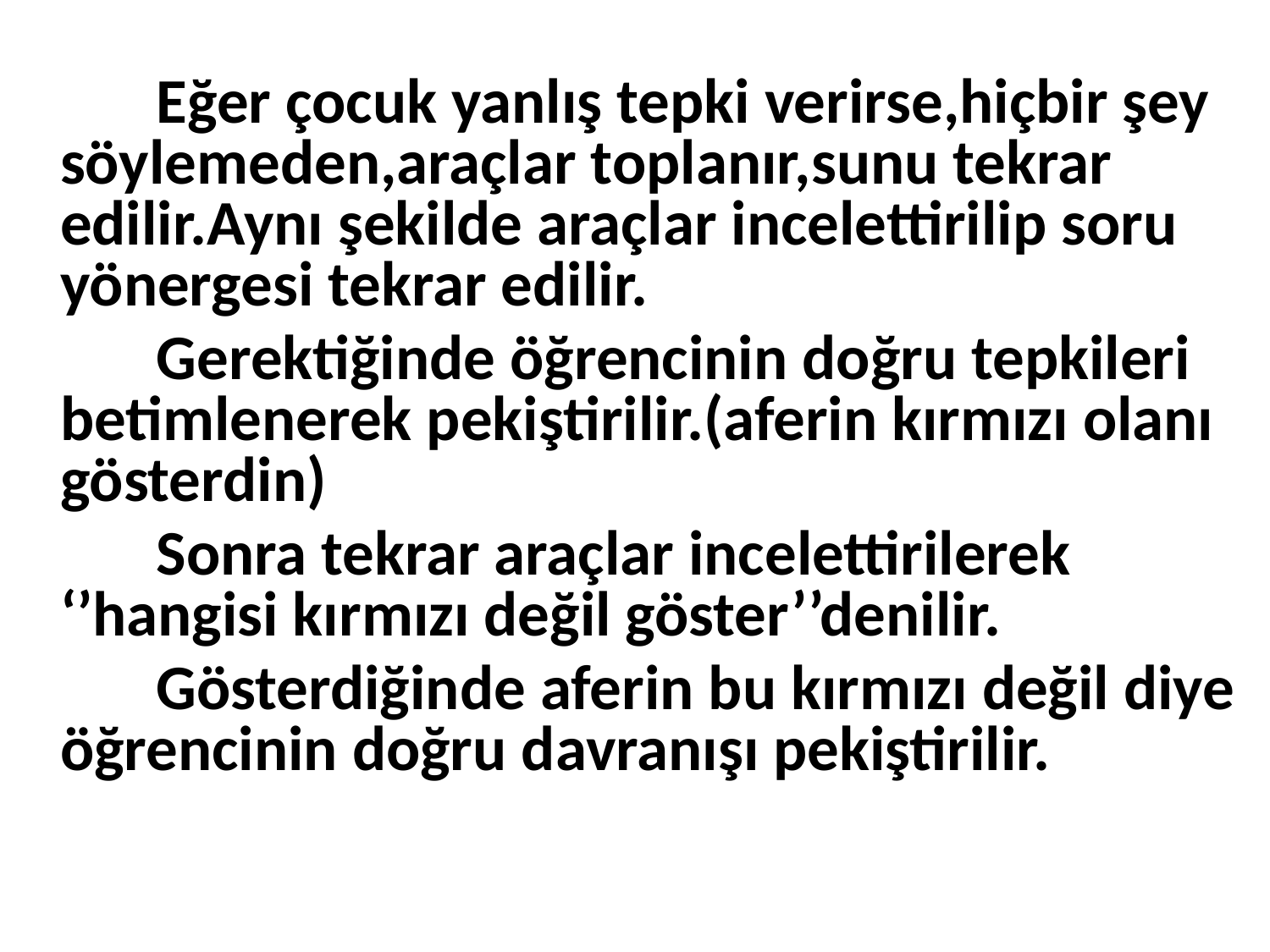

Eğer çocuk yanlış tepki verirse,hiçbir şey söylemeden,araçlar toplanır,sunu tekrar edilir.Aynı şekilde araçlar incelettirilip soru yönergesi tekrar edilir.
          Gerektiğinde öğrencinin doğru tepkileri betimlenerek pekiştirilir.(aferin kırmızı olanı gösterdin)
          Sonra tekrar araçlar incelettirilerek ‘’hangisi kırmızı değil göster’’denilir.
          Gösterdiğinde aferin bu kırmızı değil diye öğrencinin doğru davranışı pekiştirilir.